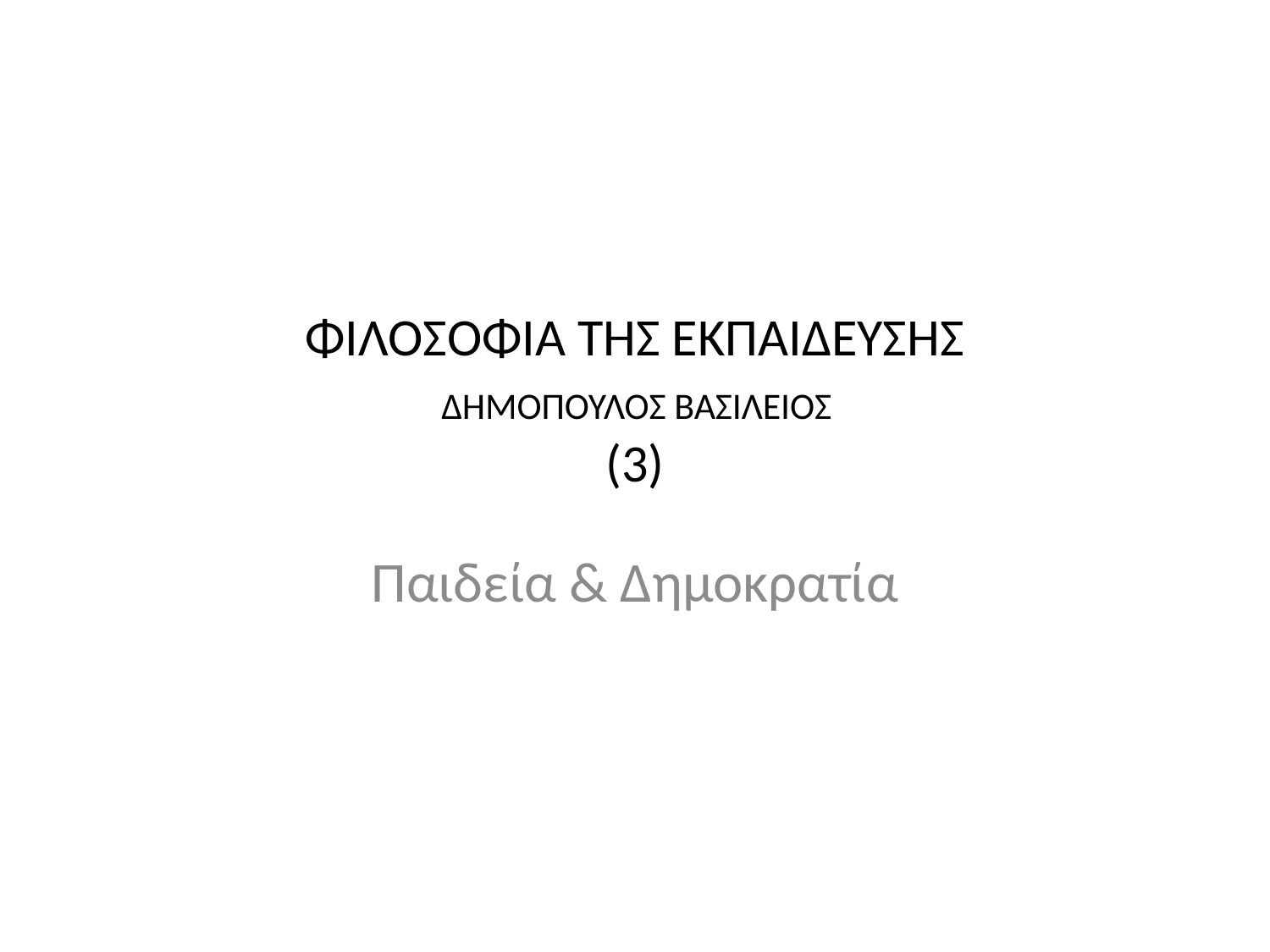

# ΦΙΛΟΣΟΦΙΑ ΤΗΣ ΕΚΠΑΙΔΕΥΣΗΣ ΔΗΜΟΠΟΥΛΟΣ ΒΑΣΙΛΕΙΟΣ (3)
Παιδεία & Δημοκρατία